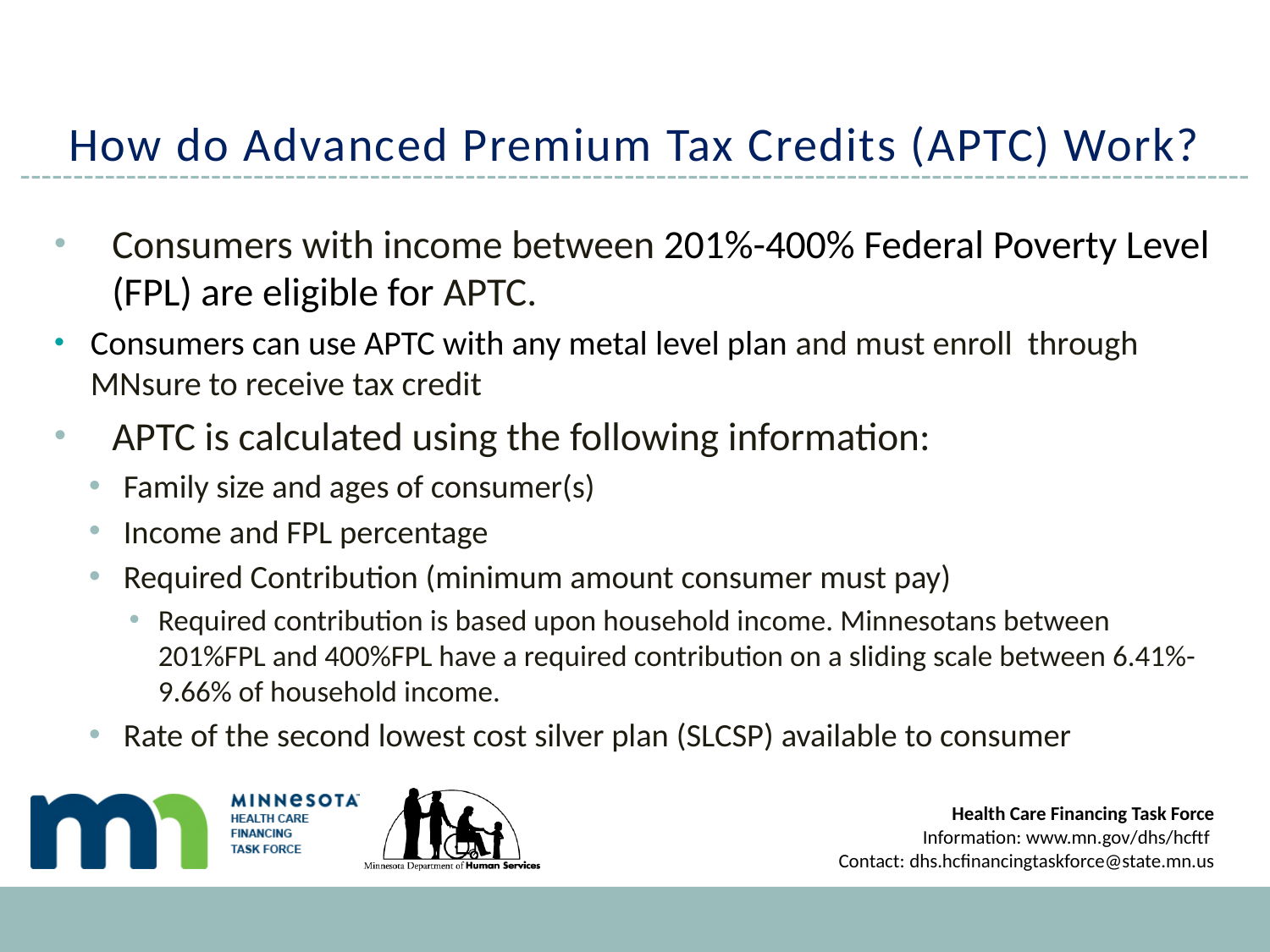

# How do Advanced Premium Tax Credits (APTC) Work?
Consumers with income between 201%-400% Federal Poverty Level (FPL) are eligible for APTC.
Consumers can use APTC with any metal level plan and must enroll  through MNsure to receive tax credit
APTC is calculated using the following information:
Family size and ages of consumer(s)
Income and FPL percentage
Required Contribution (minimum amount consumer must pay)
Required contribution is based upon household income. Minnesotans between 201%FPL and 400%FPL have a required contribution on a sliding scale between 6.41%-9.66% of household income.
Rate of the second lowest cost silver plan (SLCSP) available to consumer